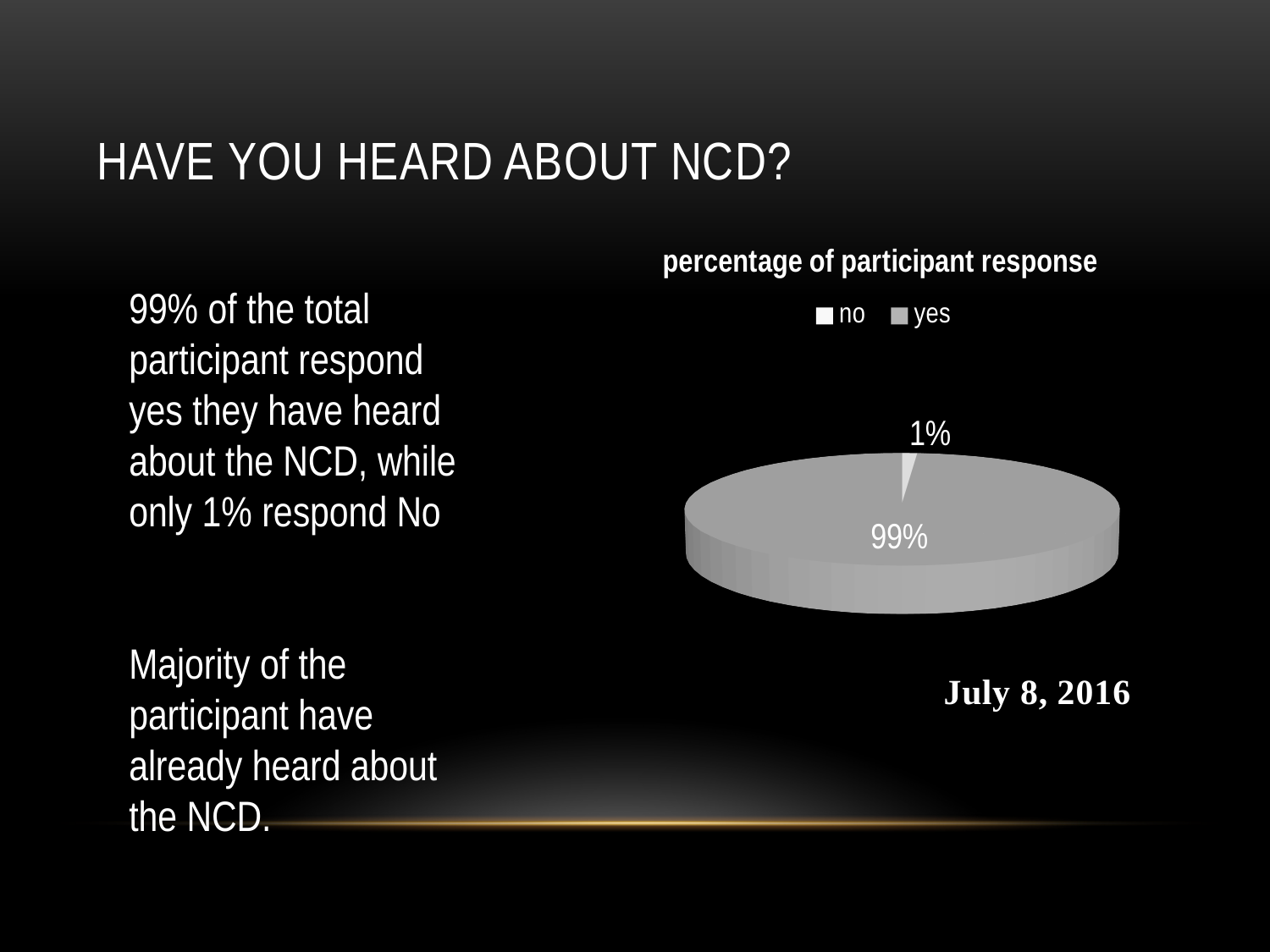

# Have you heard about NCD?

[unsupported chart]

99% of the total participant respond yes they have heard about the NCD, while only 1% respond No

Majority of the participant have already heard about the NCD.